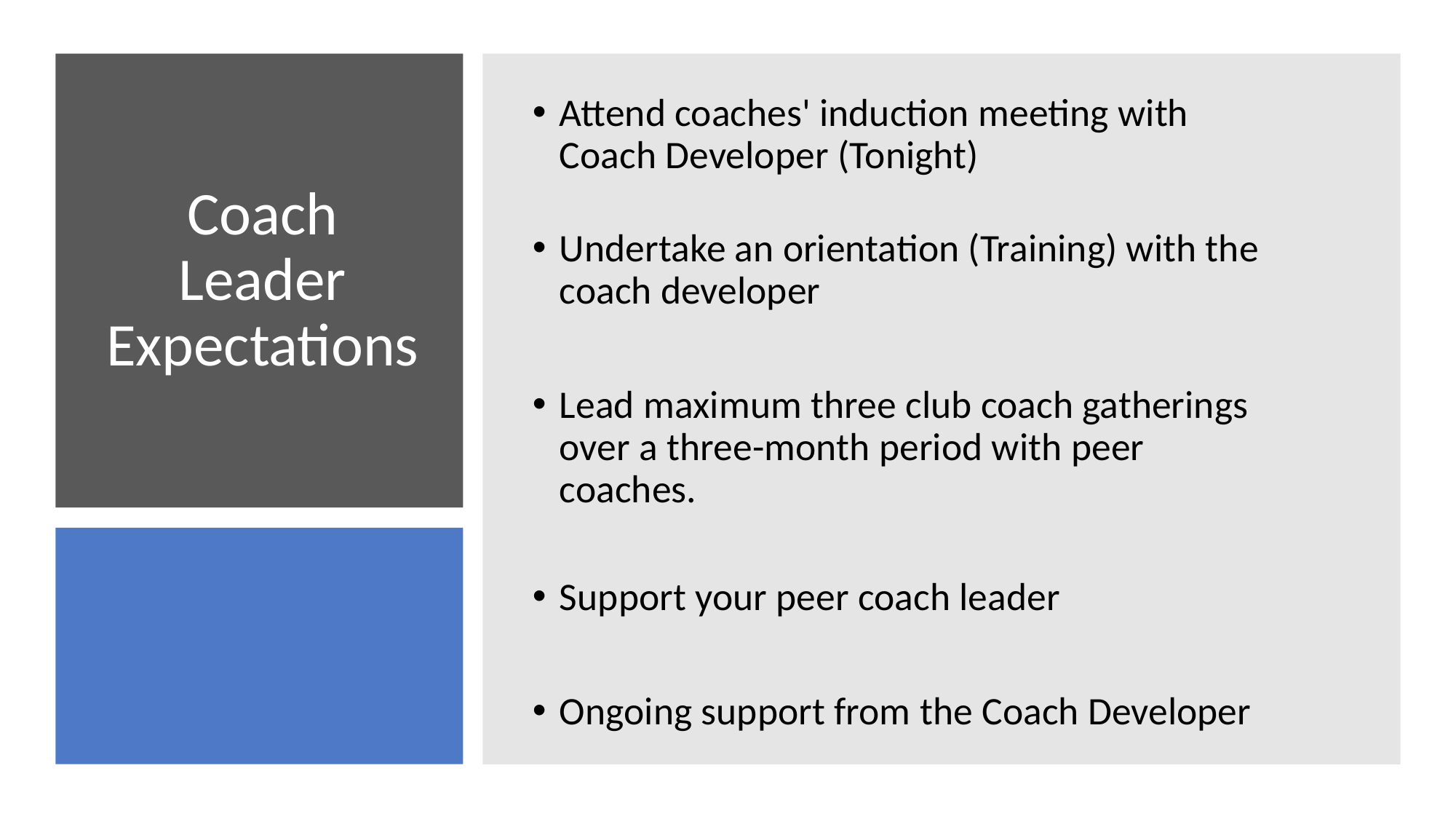

# Coach Leader Expectations
Attend coaches' induction meeting with Coach Developer (Tonight)

Undertake an orientation (Training) with the coach developer

Lead maximum three club coach gatherings over a three-month period with peer coaches.

Support your peer coach leader

Ongoing support from the Coach Developer